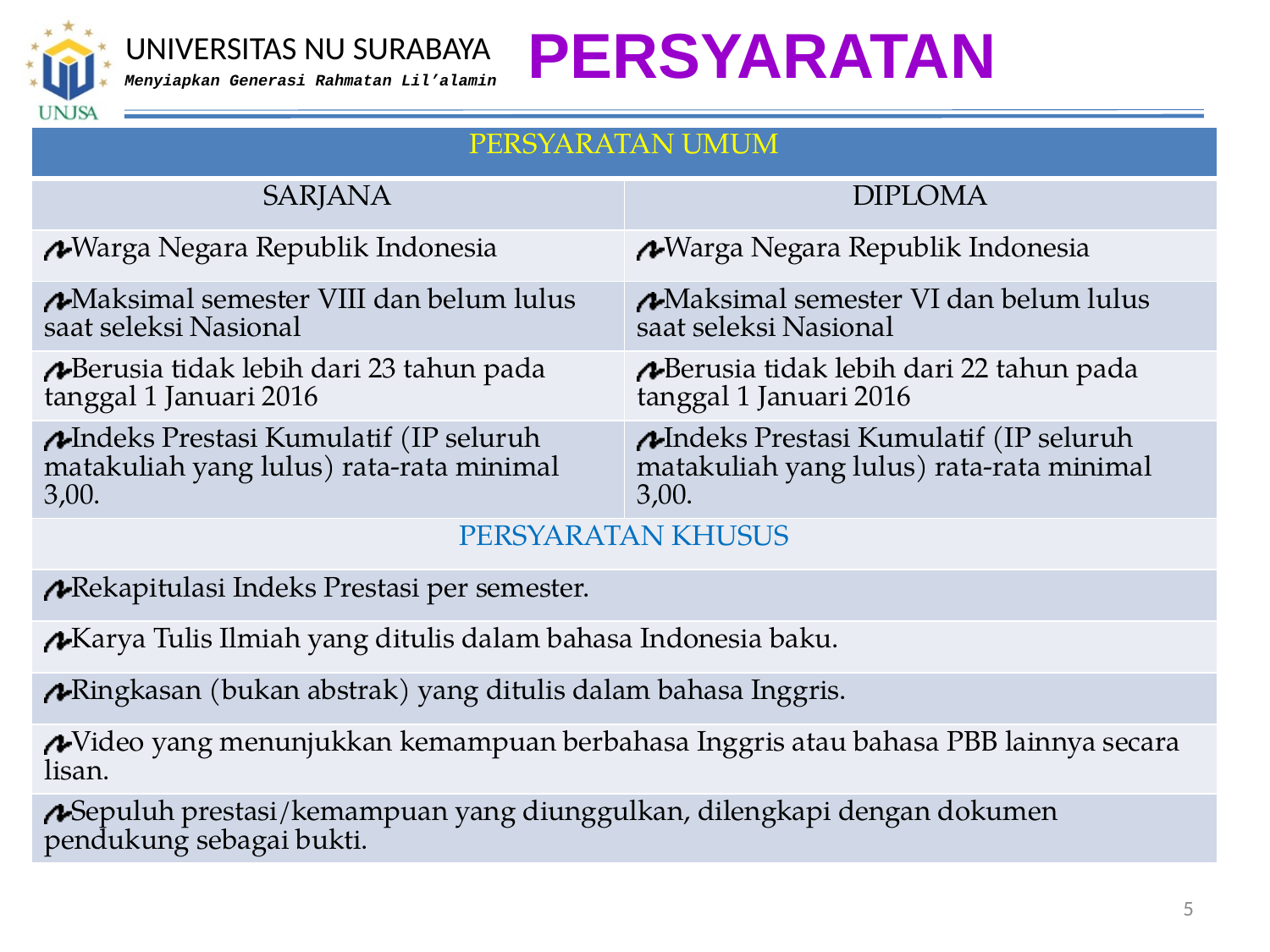

# PERSYARATAN
| PERSYARATAN UMUM |  |
| --- | --- |
| SARJANA | DIPLOMA |
| Warga Negara Republik Indonesia | Warga Negara Republik Indonesia |
| Maksimal semester VIII dan belum lulus saat seleksi Nasional | Maksimal semester VI dan belum lulus saat seleksi Nasional |
| Berusia tidak lebih dari 23 tahun pada tanggal 1 Januari 2016 | Berusia tidak lebih dari 22 tahun pada tanggal 1 Januari 2016 |
| Indeks Prestasi Kumulatif (IP seluruh matakuliah yang lulus) rata-rata minimal 3,00. | Indeks Prestasi Kumulatif (IP seluruh matakuliah yang lulus) rata-rata minimal 3,00. |
| PERSYARATAN KHUSUS |  |
| Rekapitulasi Indeks Prestasi per semester. |  |
| Karya Tulis Ilmiah yang ditulis dalam bahasa Indonesia baku. |  |
| Ringkasan (bukan abstrak) yang ditulis dalam bahasa Inggris. |  |
| Video yang menunjukkan kemampuan berbahasa Inggris atau bahasa PBB lainnya secara lisan. |  |
| Sepuluh prestasi/kemampuan yang diunggulkan, dilengkapi dengan dokumen pendukung sebagai bukti. |  |
5